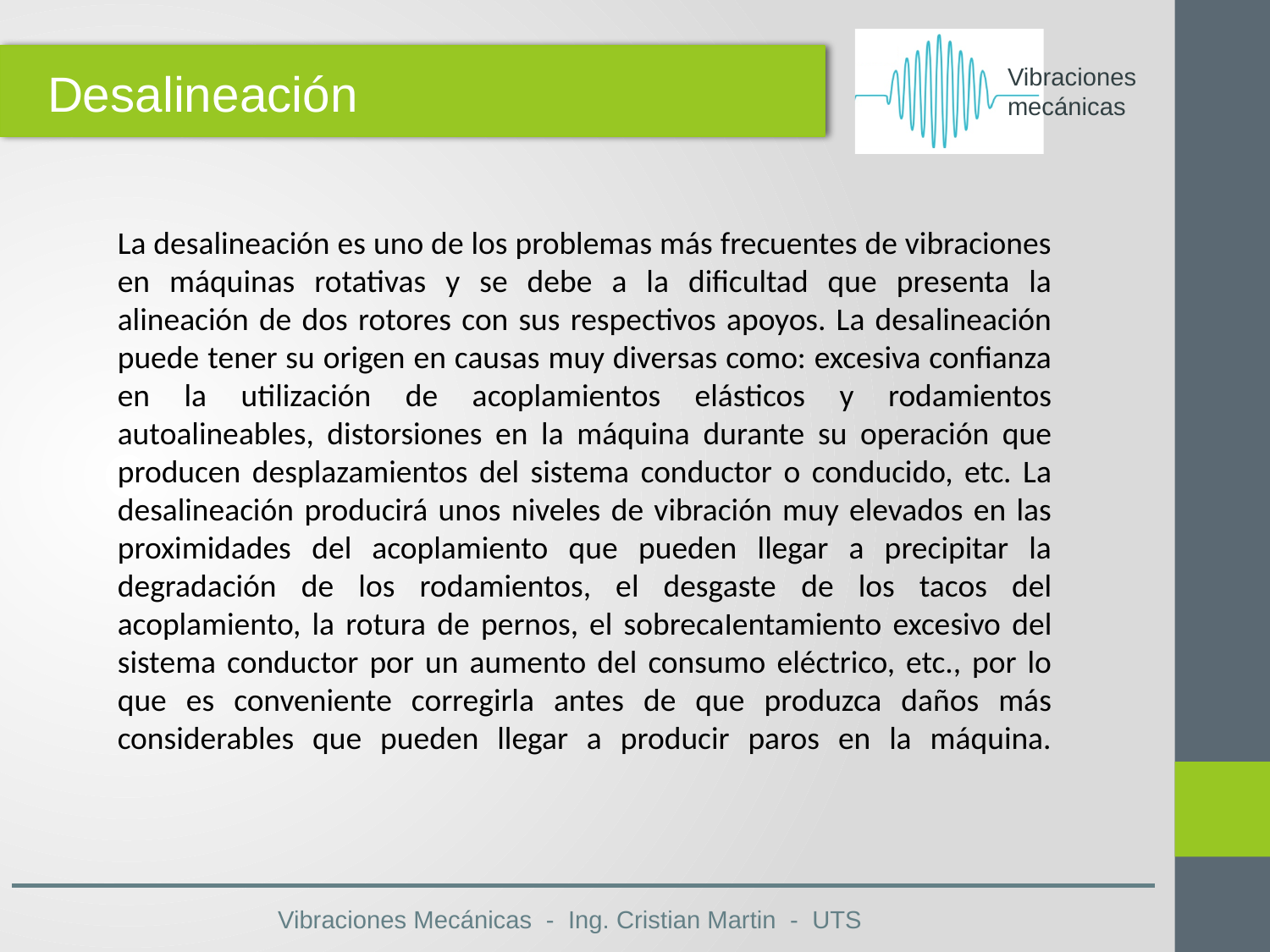

Desalineación

La desalineación es uno de los problemas más frecuentes de vibraciones en máquinas rotativas y se debe a la dificultad que presenta la alineación de dos rotores con sus respectivos apoyos. La desalineación puede tener su origen en causas muy diversas como: excesiva confianza en la utilización de acoplamientos elásticos y rodamientos autoalineables, distorsiones en la máquina durante su operación que producen desplazamientos del sistema conductor o conducido, etc. La desalineación producirá unos niveles de vibración muy elevados en las proximidades del acoplamiento que pueden llegar a precipitar la degradación de los rodamientos, el desgaste de los tacos del acoplamiento, la rotura de pernos, el sobrecaIentamiento excesivo del sistema conductor por un aumento del consumo eléctrico, etc., por lo que es conveniente corregirla antes de que produzca daños más considerables que pueden llegar a producir paros en la máquina.